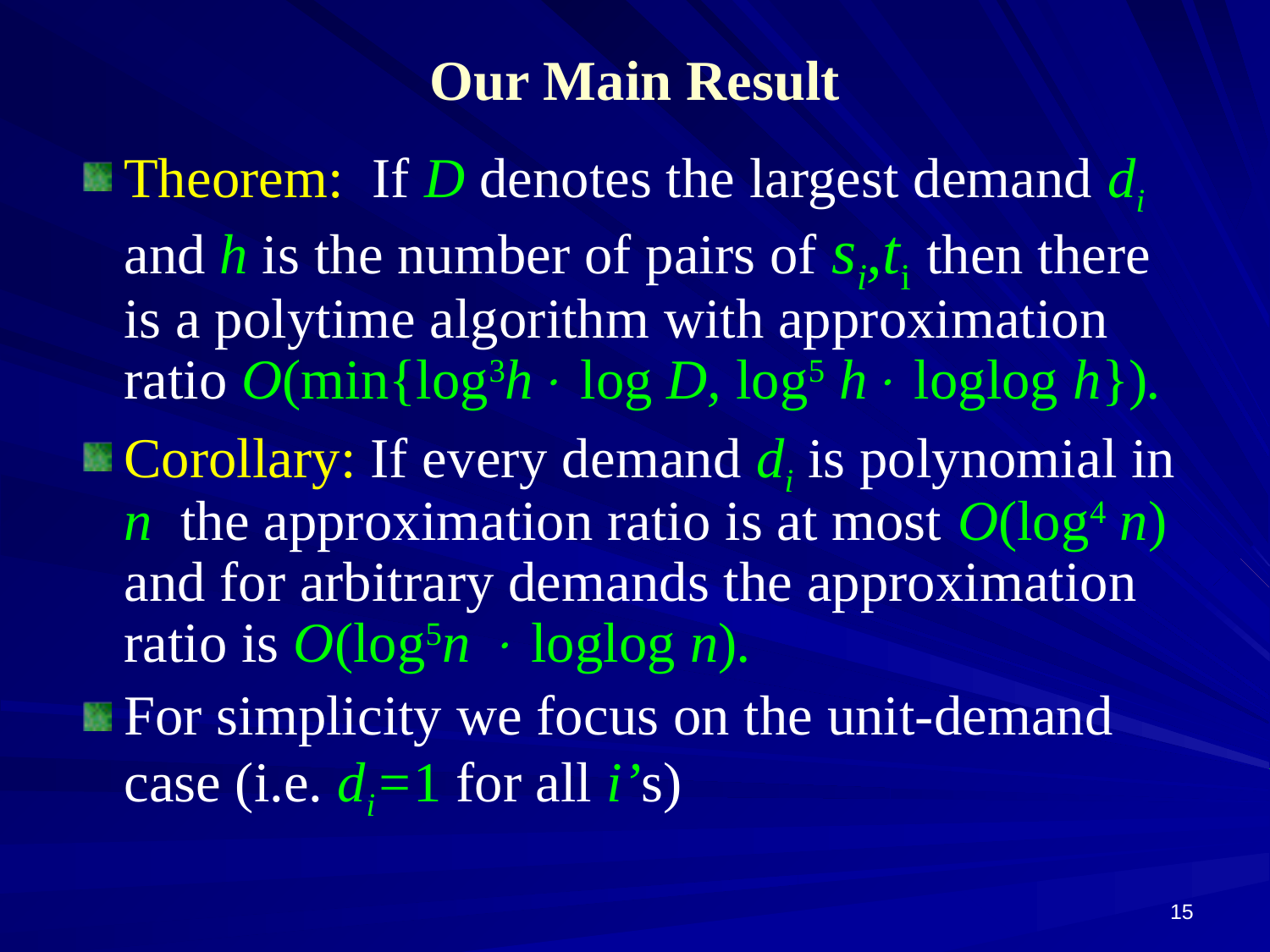

# Our Main Result
Theorem:  If D denotes the largest demand di and h is the number of pairs of si,ti then there is a polytime algorithm with approximation ratio O(min{log3h⋅ log D, log5 h⋅ loglog h}).
Corollary: If every demand di is polynomial in n  the approximation ratio is at most O(log4 n) and for arbitrary demands the approximation ratio is O(log5n ⋅ loglog n).
For simplicity we focus on the unit-demand case (i.e. di=1 for all i’s)
15